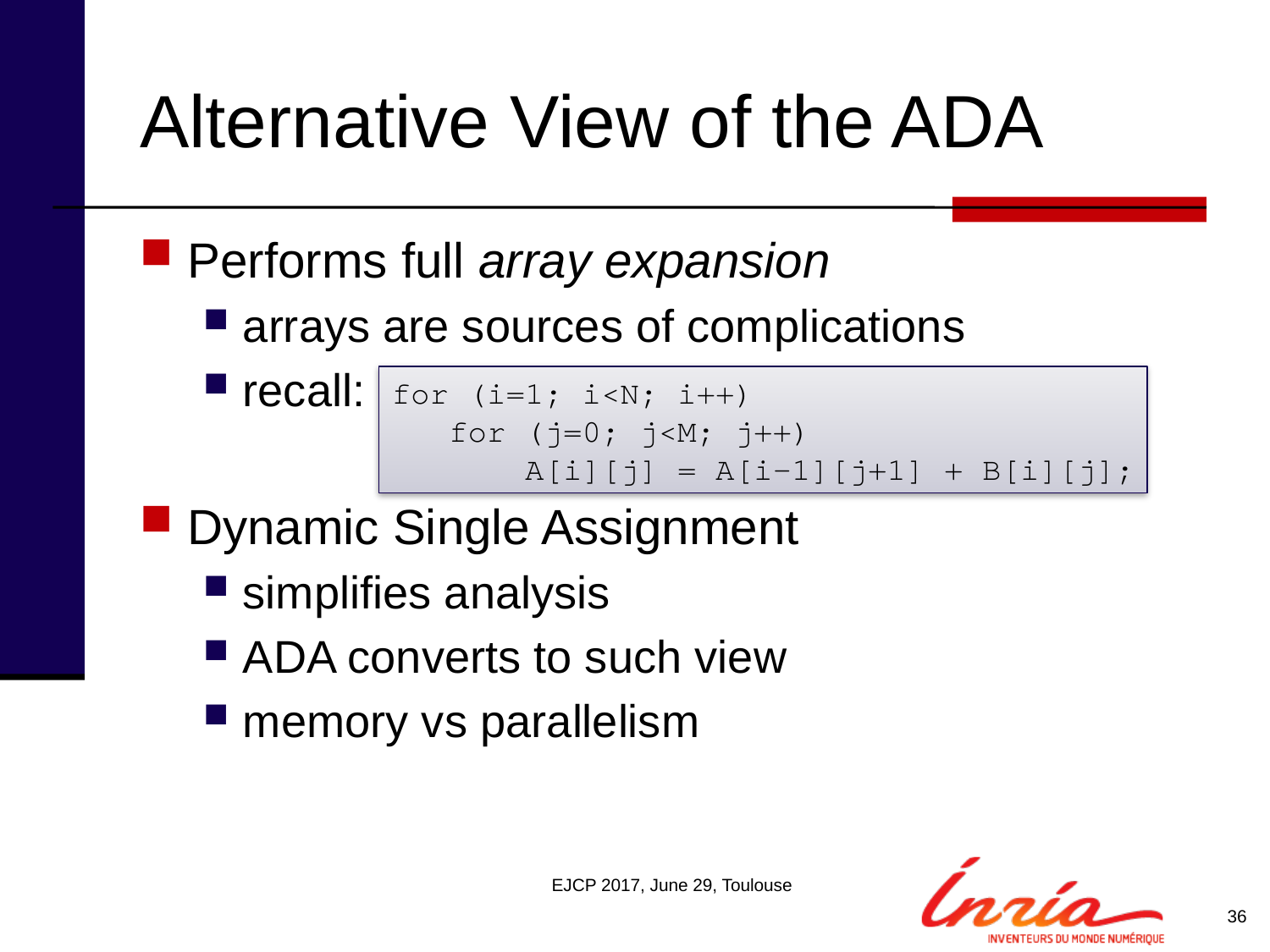

# Alternative View of the ADA
Performs full array expansion
arrays are sources of complications
recall:

Dynamic Single Assignment
simplifies analysis
ADA converts to such view
memory vs parallelism

for (i=1; i<N; i++)
   for (j=0; j<M; j++)
       A[i][j] = A[i-1][j+1] + B[i][j];
EJCP 2017, June 29, Toulouse
36